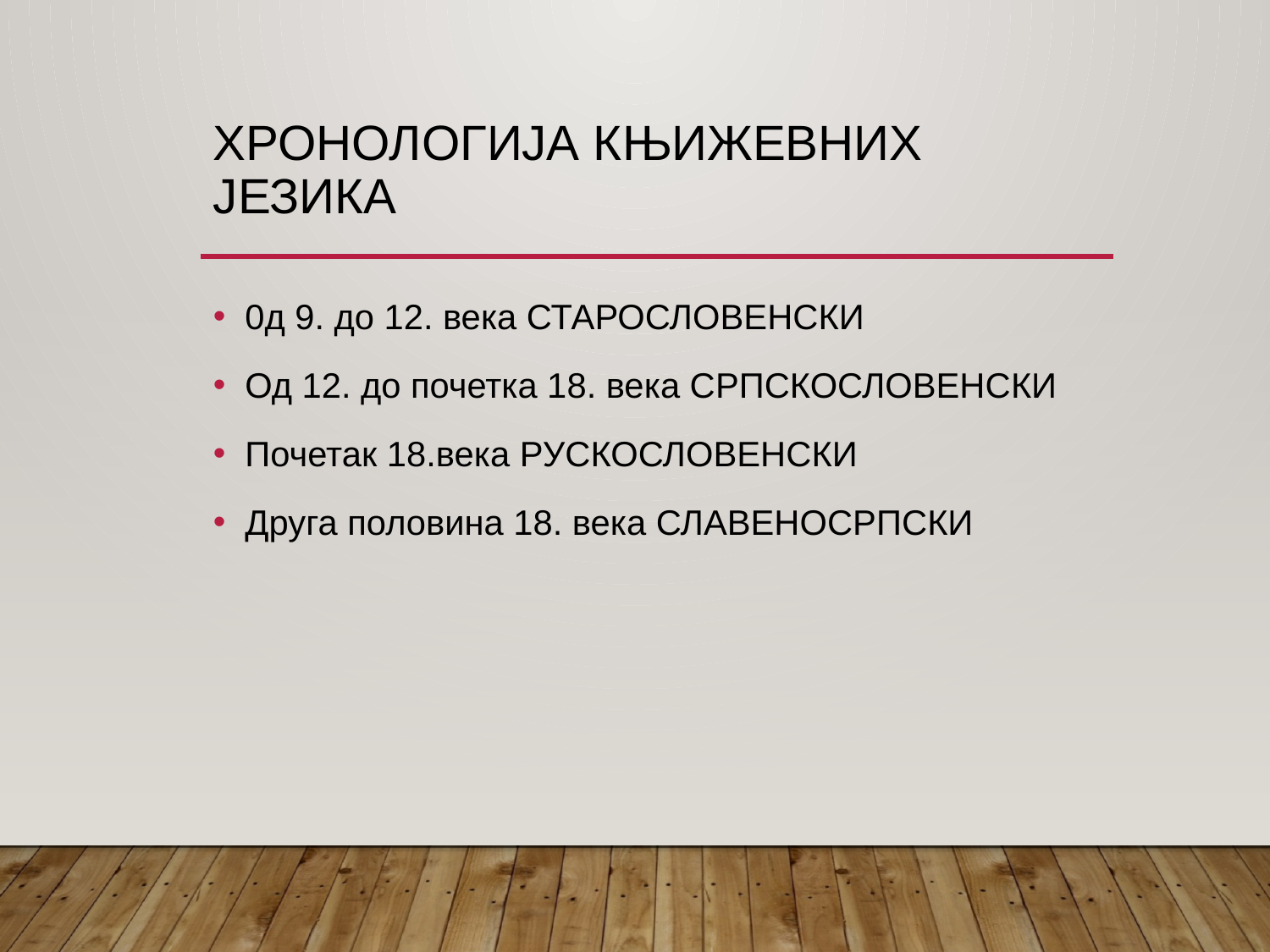

# Хронологија књижевних језика
0д 9. до 12. века СТАРОСЛОВЕНСКИ
Од 12. до почетка 18. века СРПСКОСЛОВЕНСКИ
Почетак 18.века РУСКОСЛОВЕНСКИ
Друга половина 18. века СЛАВЕНОСРПСКИ